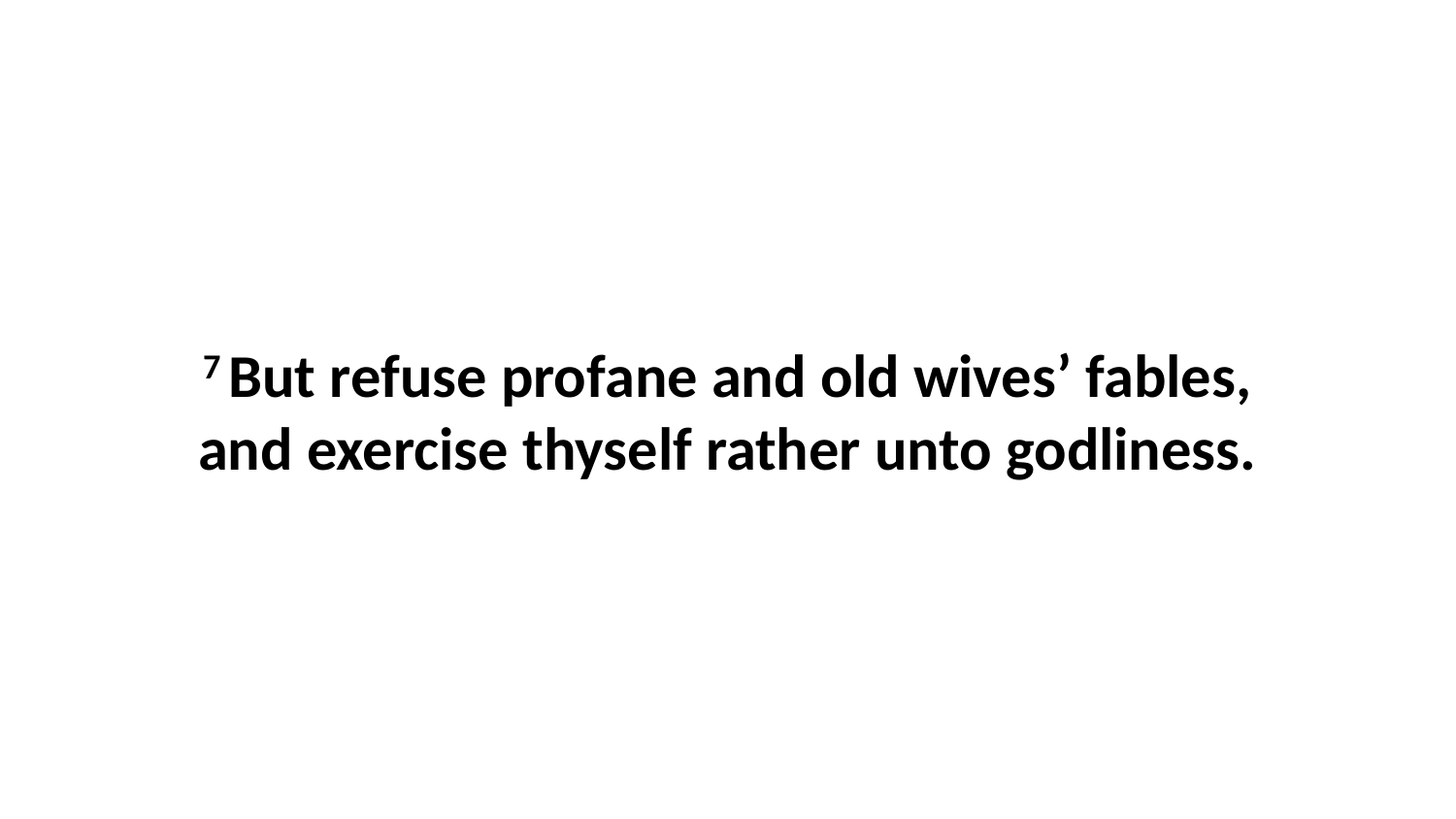

7 But refuse profane and old wives’ fables, and exercise thyself rather unto godliness.